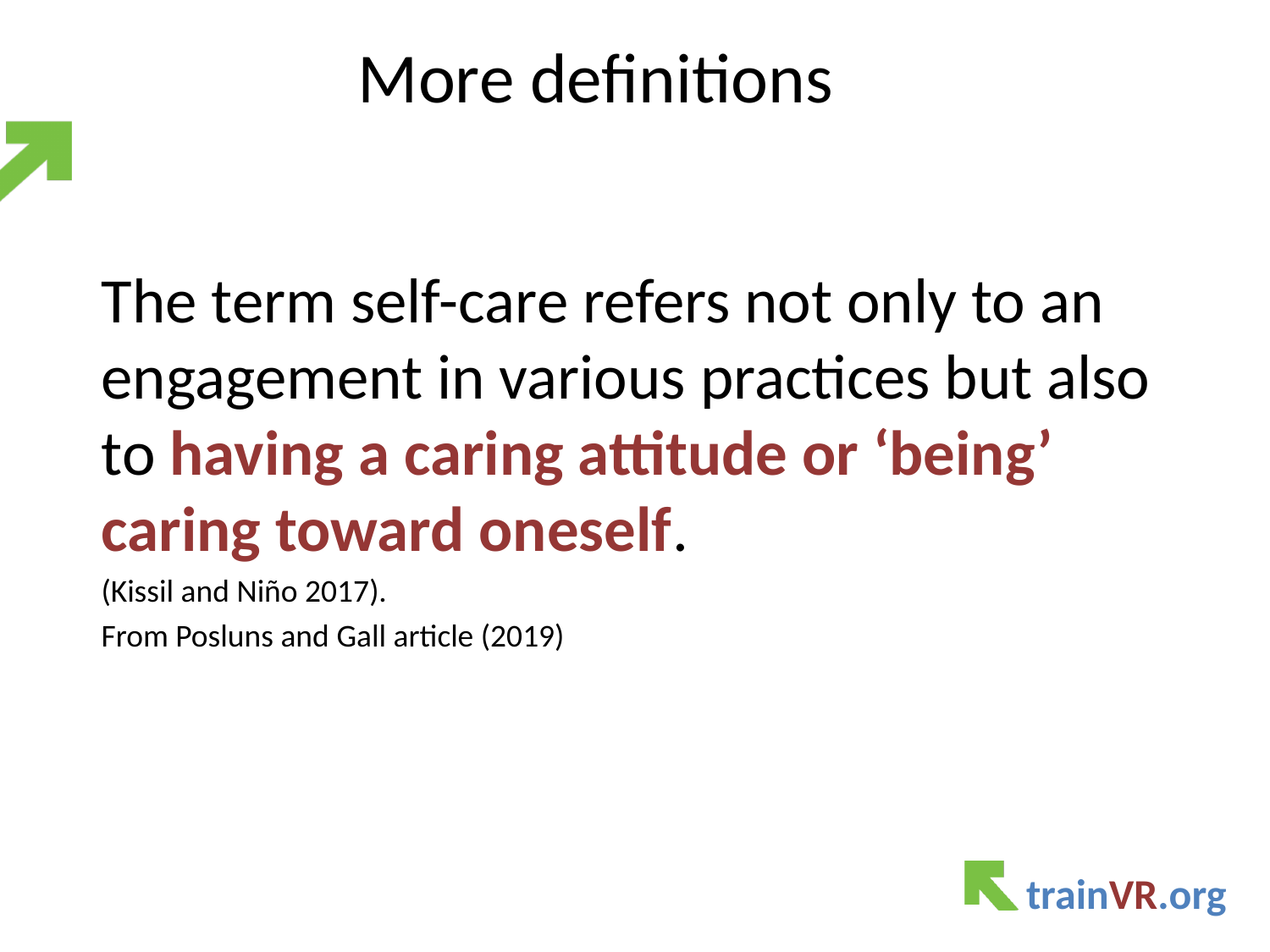

More definitions
The term self-care refers not only to an engagement in various practices but also to having a caring attitude or ‘being’ caring toward oneself.
(Kissil and Niño 2017).
From Posluns and Gall article (2019)